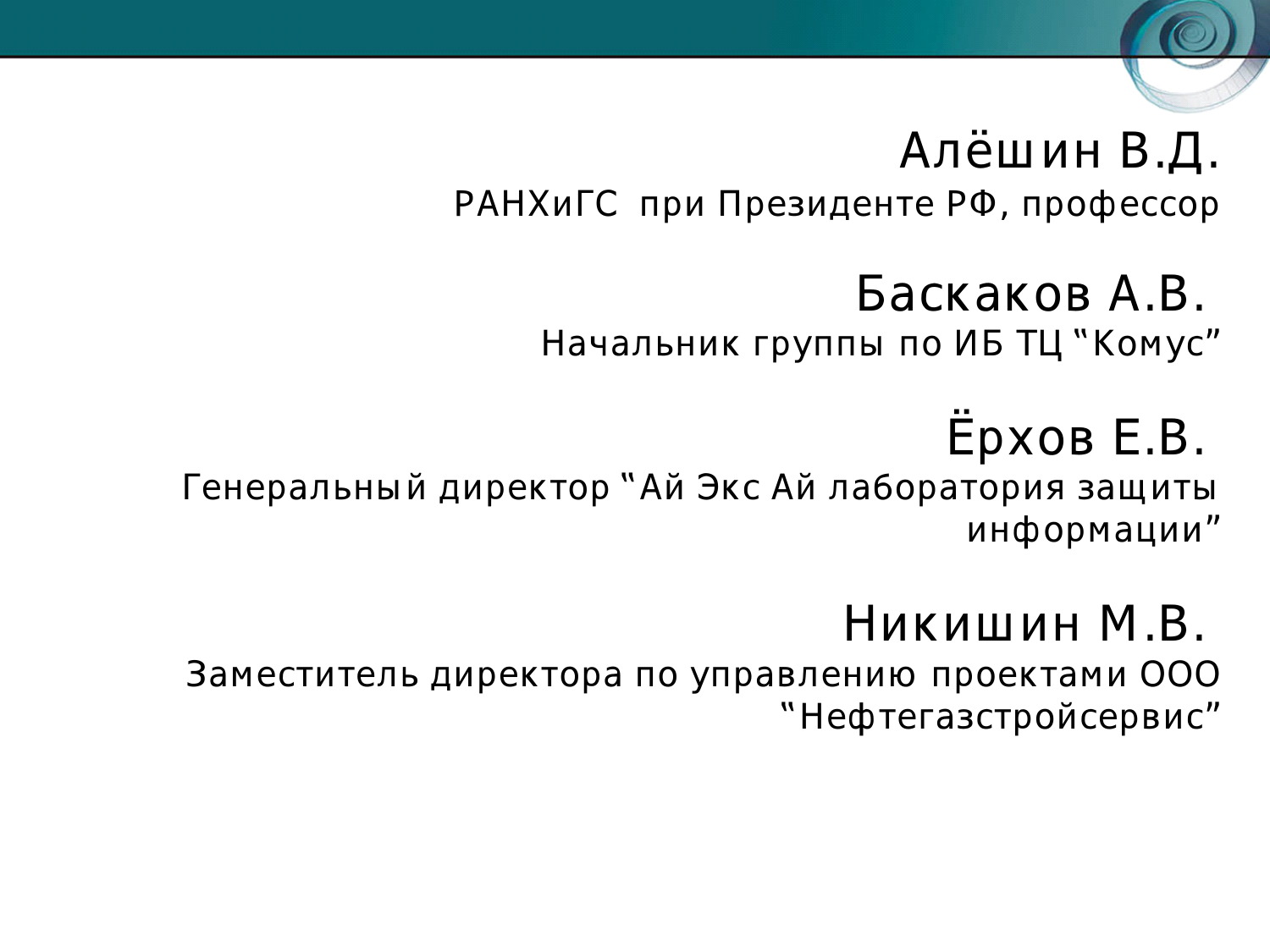

Алёшин В.Д.
РАНХиГС  при Президенте РФ, профессор
Баскаков А.В.
Начальник группы по ИБ ТЦ “Комус”
Ёрхов Е.В.
Генеральный директор “Ай Экс Ай лаборатория защиты информации”
Никишин М.В.
Заместитель директора по управлению проектами ООО “Нефтегазстройсервис”